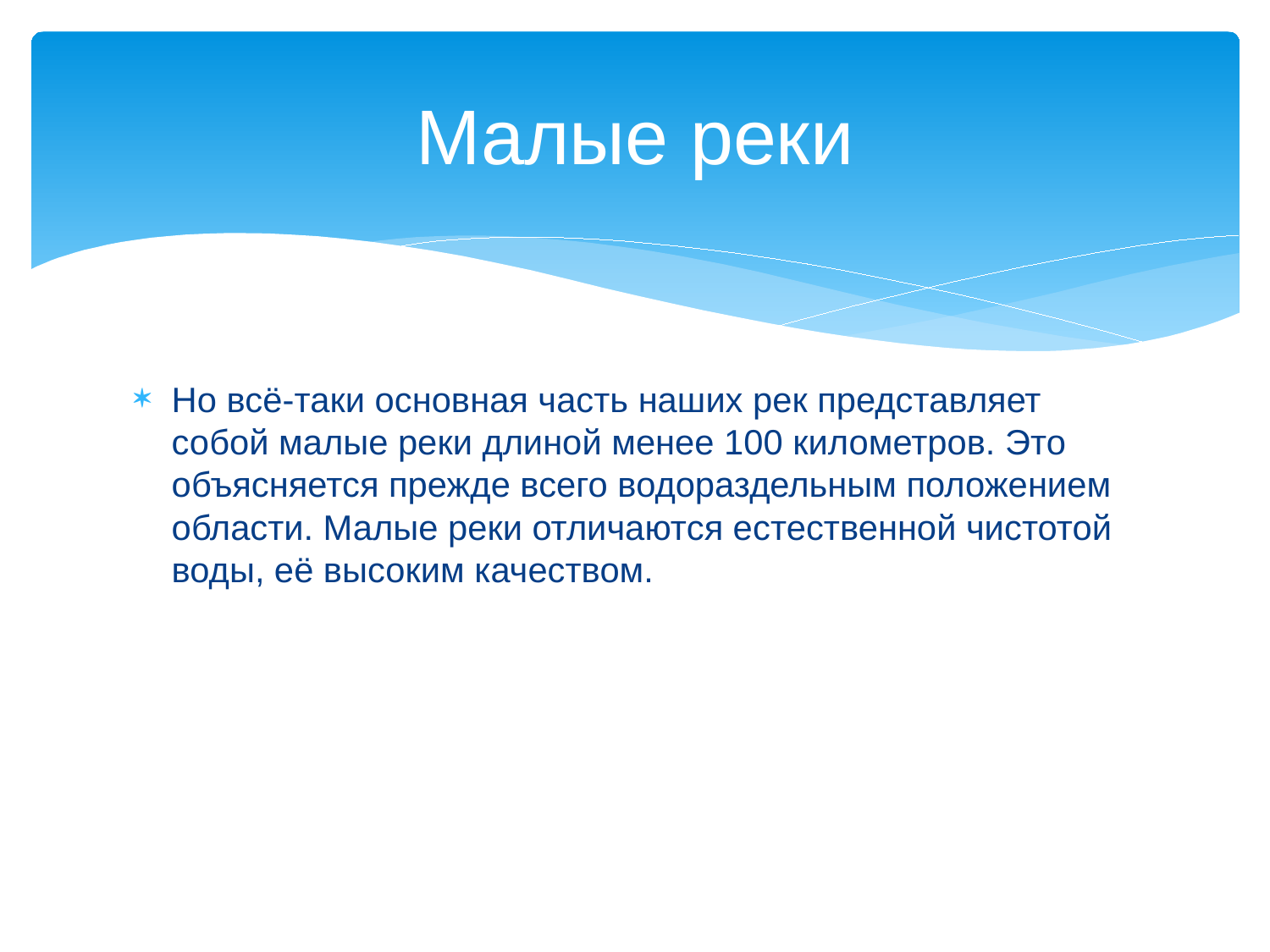

# Малые реки
Но всё-таки основная часть наших рек представляет собой малые реки длиной менее 100 километров. Это объясняется прежде всего водораздельным положением области. Малые реки отличаются естественной чистотой воды, её высоким качеством.